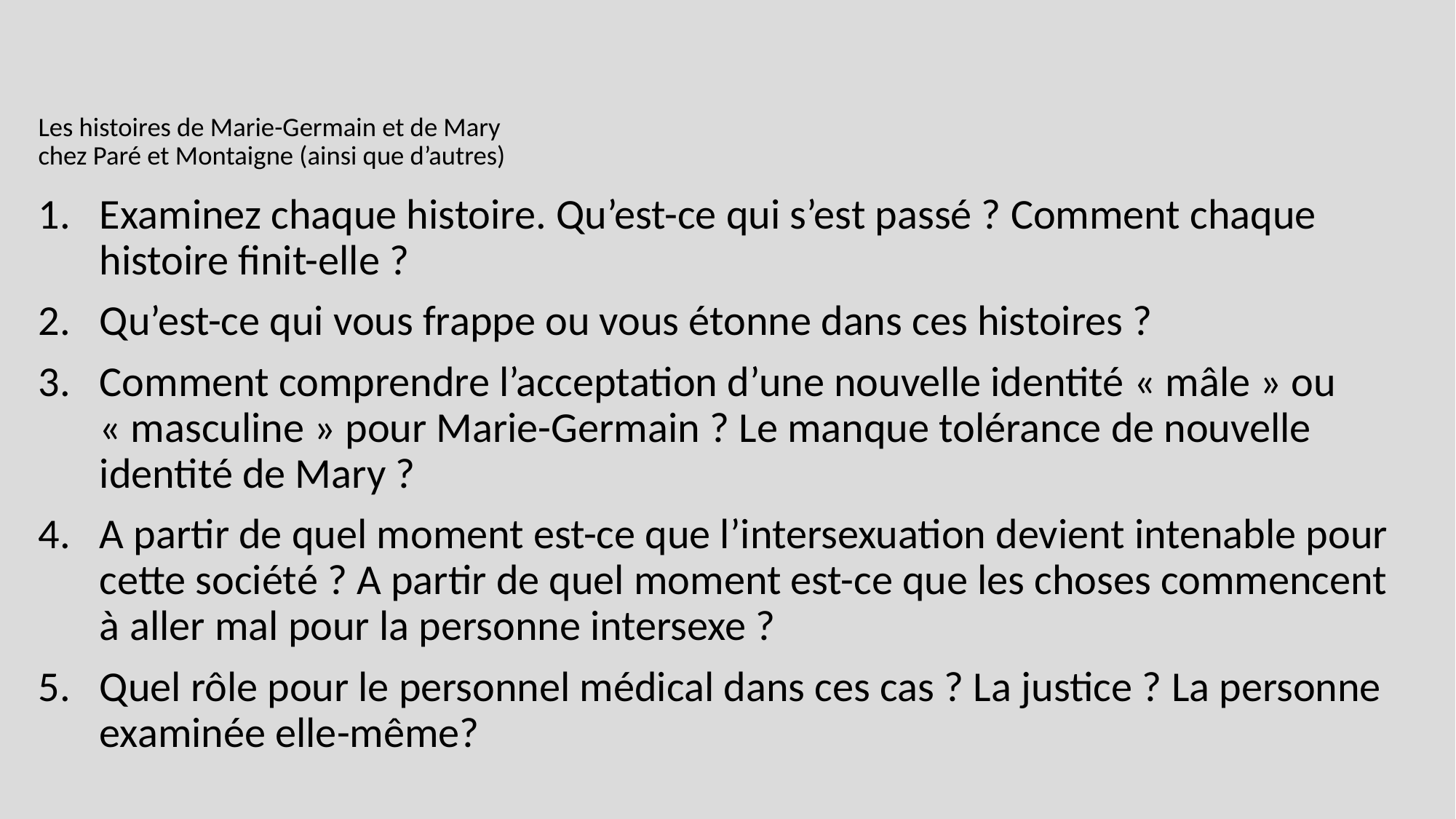

# Les histoires de Marie-Germain et de Mary chez Paré et Montaigne (ainsi que d’autres)
Examinez chaque histoire. Qu’est-ce qui s’est passé ? Comment chaque histoire finit-elle ?
Qu’est-ce qui vous frappe ou vous étonne dans ces histoires ?
Comment comprendre l’acceptation d’une nouvelle identité « mâle » ou « masculine » pour Marie-Germain ? Le manque tolérance de nouvelle identité de Mary ?
A partir de quel moment est-ce que l’intersexuation devient intenable pour cette société ? A partir de quel moment est-ce que les choses commencent à aller mal pour la personne intersexe ?
Quel rôle pour le personnel médical dans ces cas ? La justice ? La personne examinée elle-même?